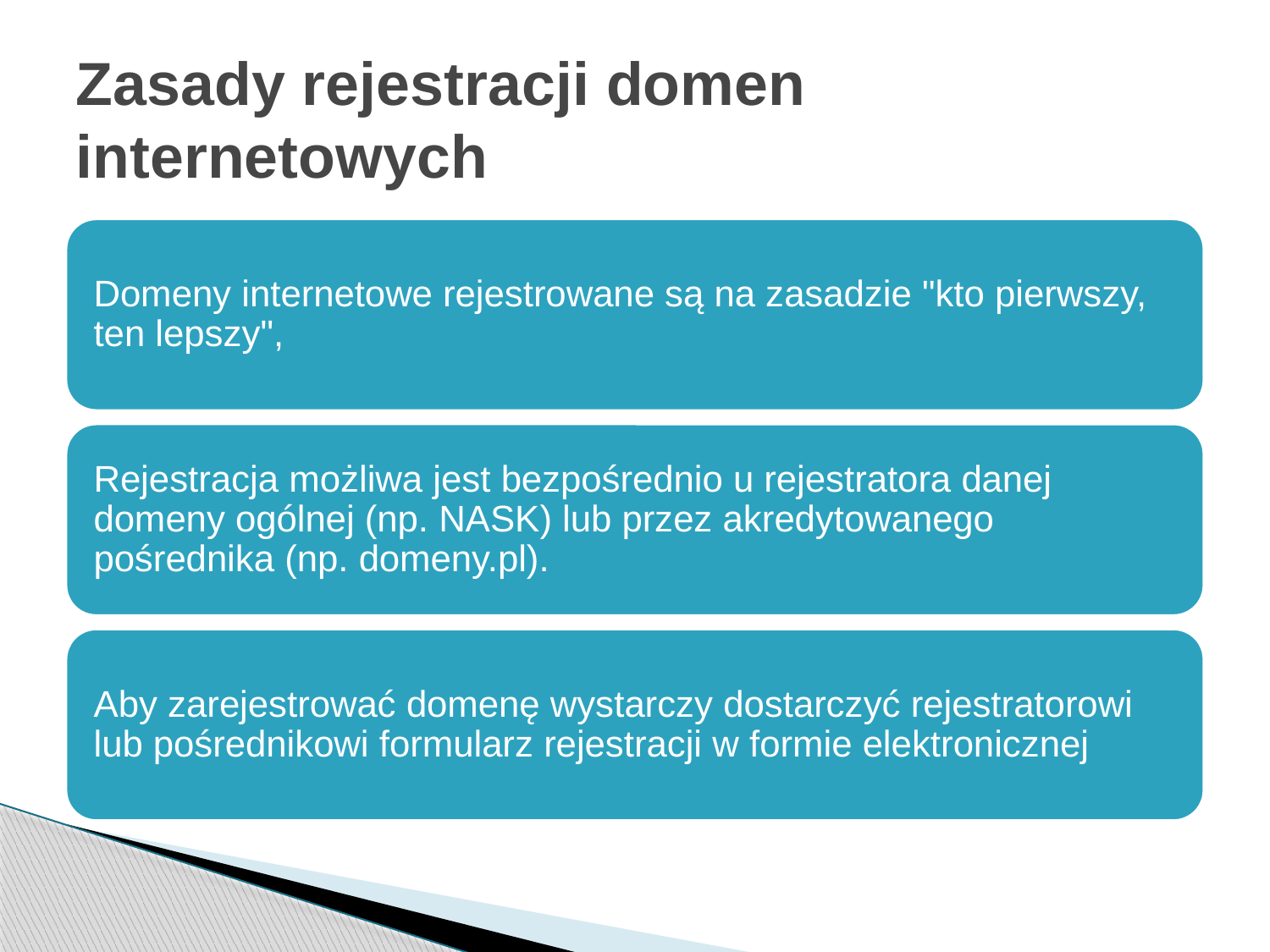

# Zasady rejestracji domen internetowych
Domeny internetowe rejestrowane są na zasadzie "kto pierwszy, ten lepszy",
Rejestracja możliwa jest bezpośrednio u rejestratora danej domeny ogólnej (np. NASK) lub przez akredytowanego pośrednika (np. domeny.pl).
Aby zarejestrować domenę wystarczy dostarczyć rejestratorowi lub pośrednikowi formularz rejestracji w formie elektronicznej